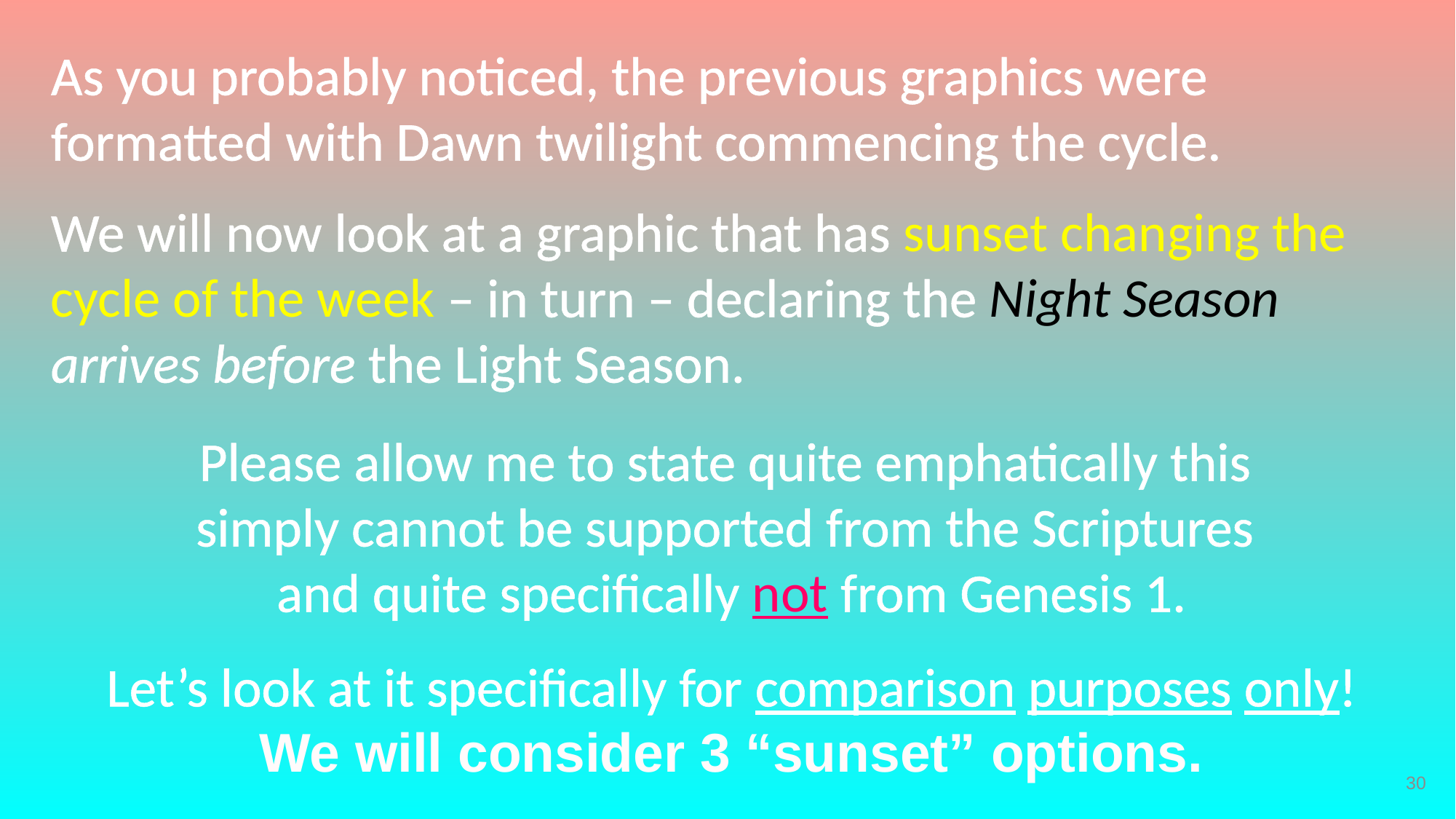

As you probably noticed, the previous graphics were formatted with Dawn twilight commencing the cycle.

We will now look at a graphic that has sunset changing the cycle of the week – in turn – declaring the Night Season arrives before the Light Season.

Please allow me to state quite emphatically this
simply cannot be supported from the Scriptures
and quite specifically not from Genesis 1.

Let’s look at it specifically for comparison purposes only!
We will consider 3 “sunset” options.
30